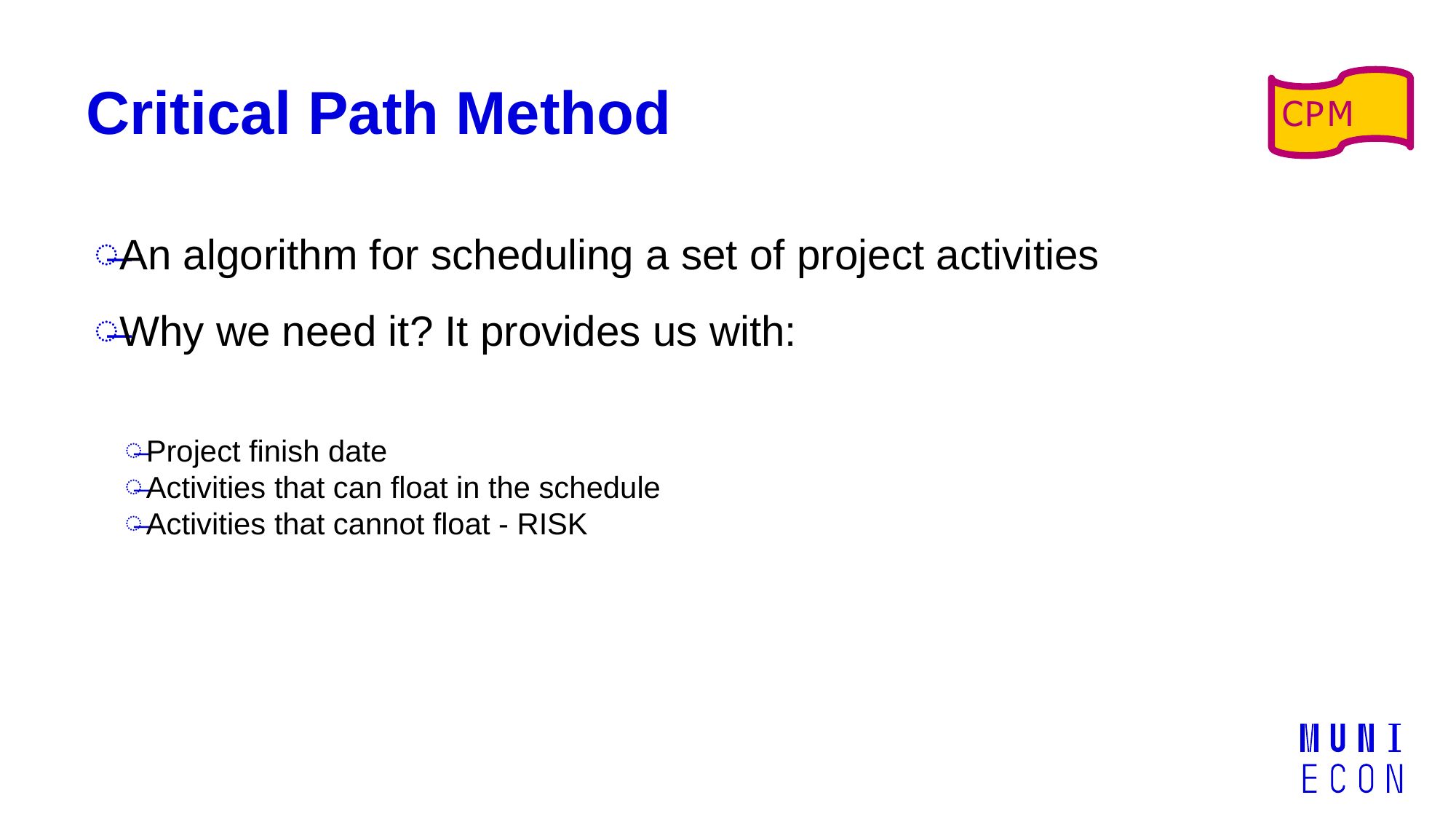

CPM
# Critical Path Method
An algorithm for scheduling a set of project activities
Why we need it? It provides us with:

Project finish date
Activities that can float in the schedule
Activities that cannot float - RISK